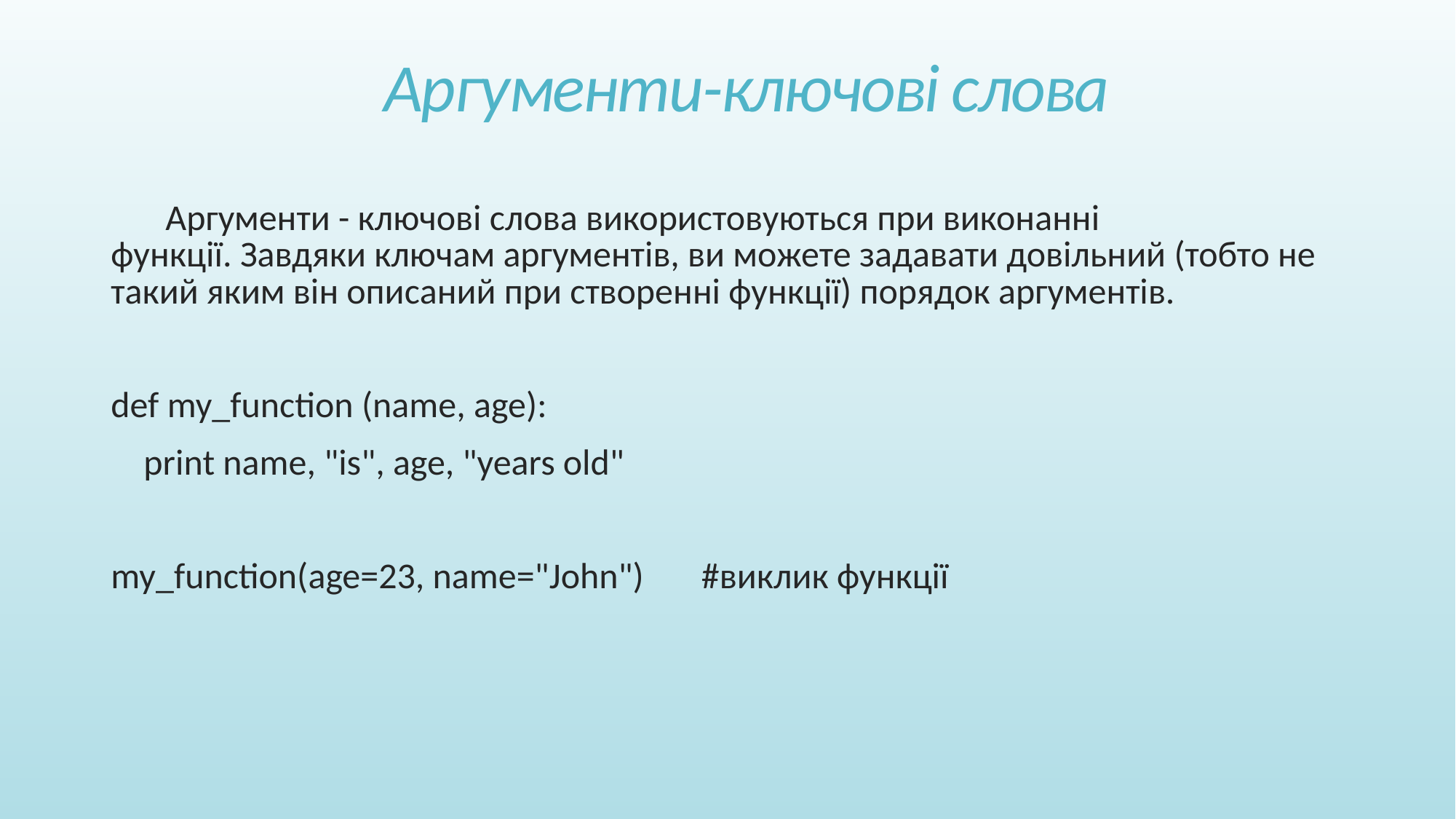

# Аргументи-ключові слова

Аргументи - ключові слова використовуються при виконанні функції. Завдяки ключам аргументів, ви можете задавати довільний (тобто не такий яким він описаний при створенні функції) порядок аргументів.

def my_function (name, age):
    print name, "is", age, "years old"

my_function(age=23, name="John")       #виклик функції